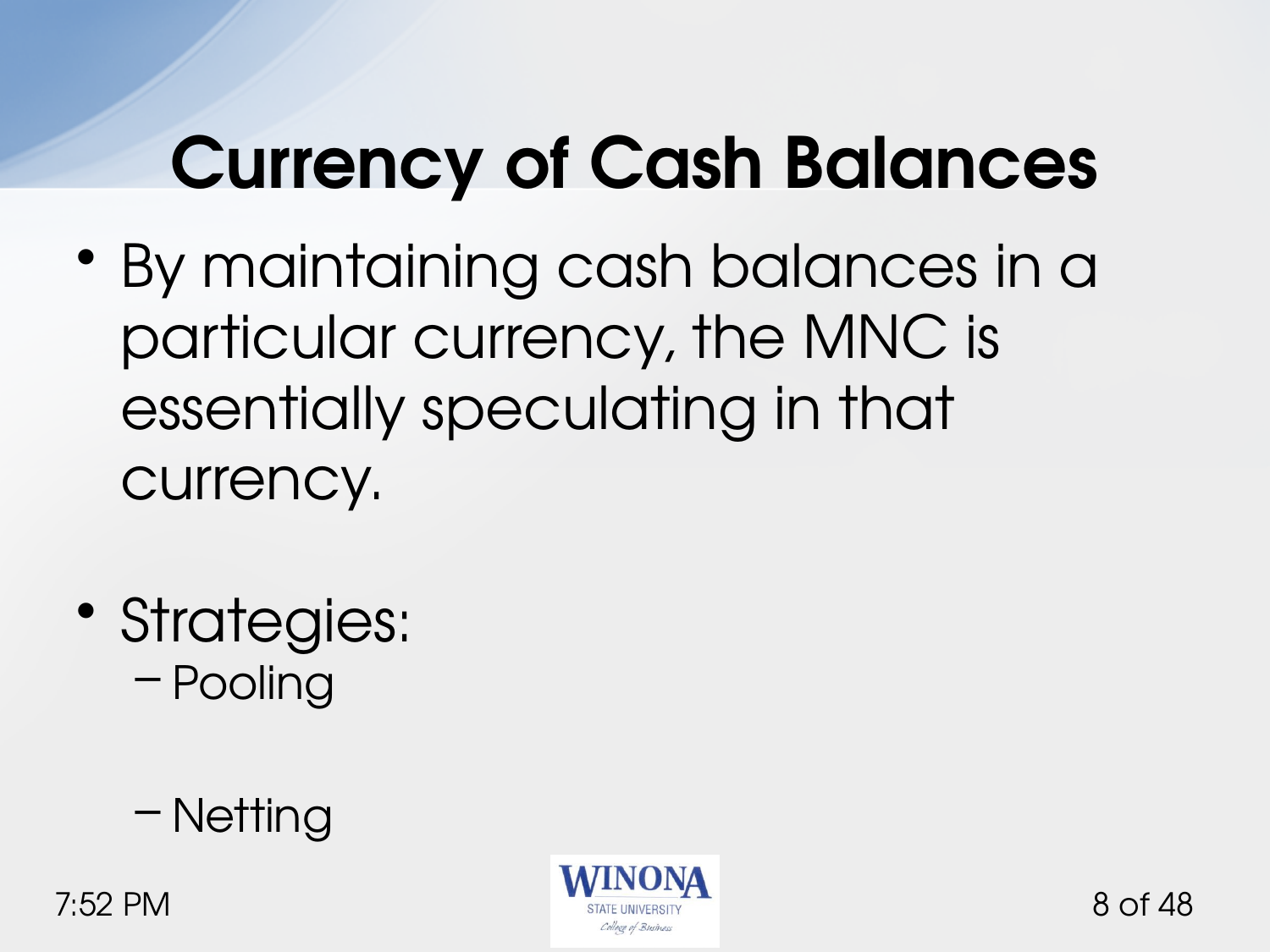

# Currency of Cash Balances
By maintaining cash balances in a particular currency, the MNC is essentially speculating in that currency.

Strategies:
Pooling

Netting